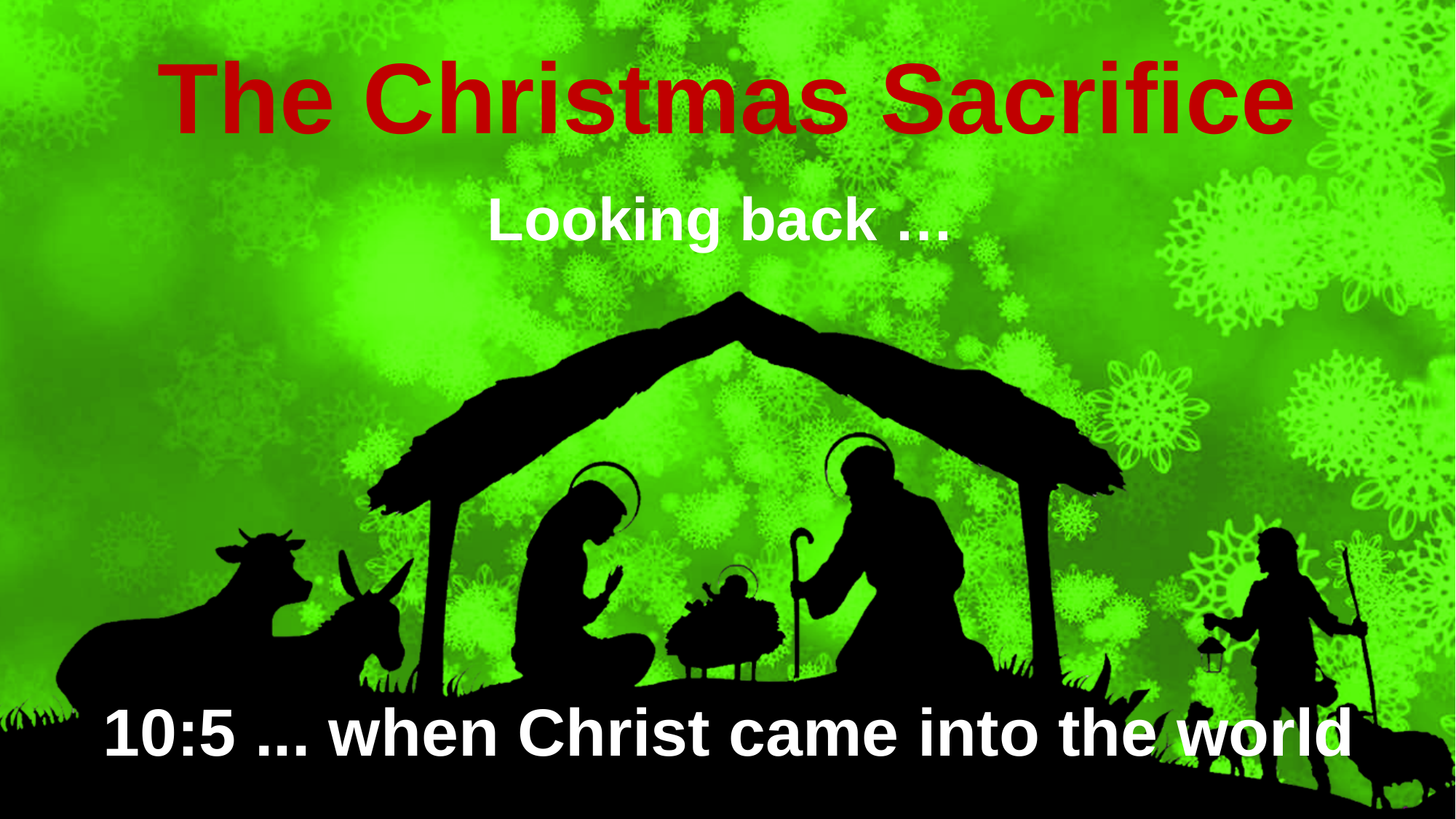

# The Christmas Sacrifice
Looking back …

10:5 ... when Christ came into the world